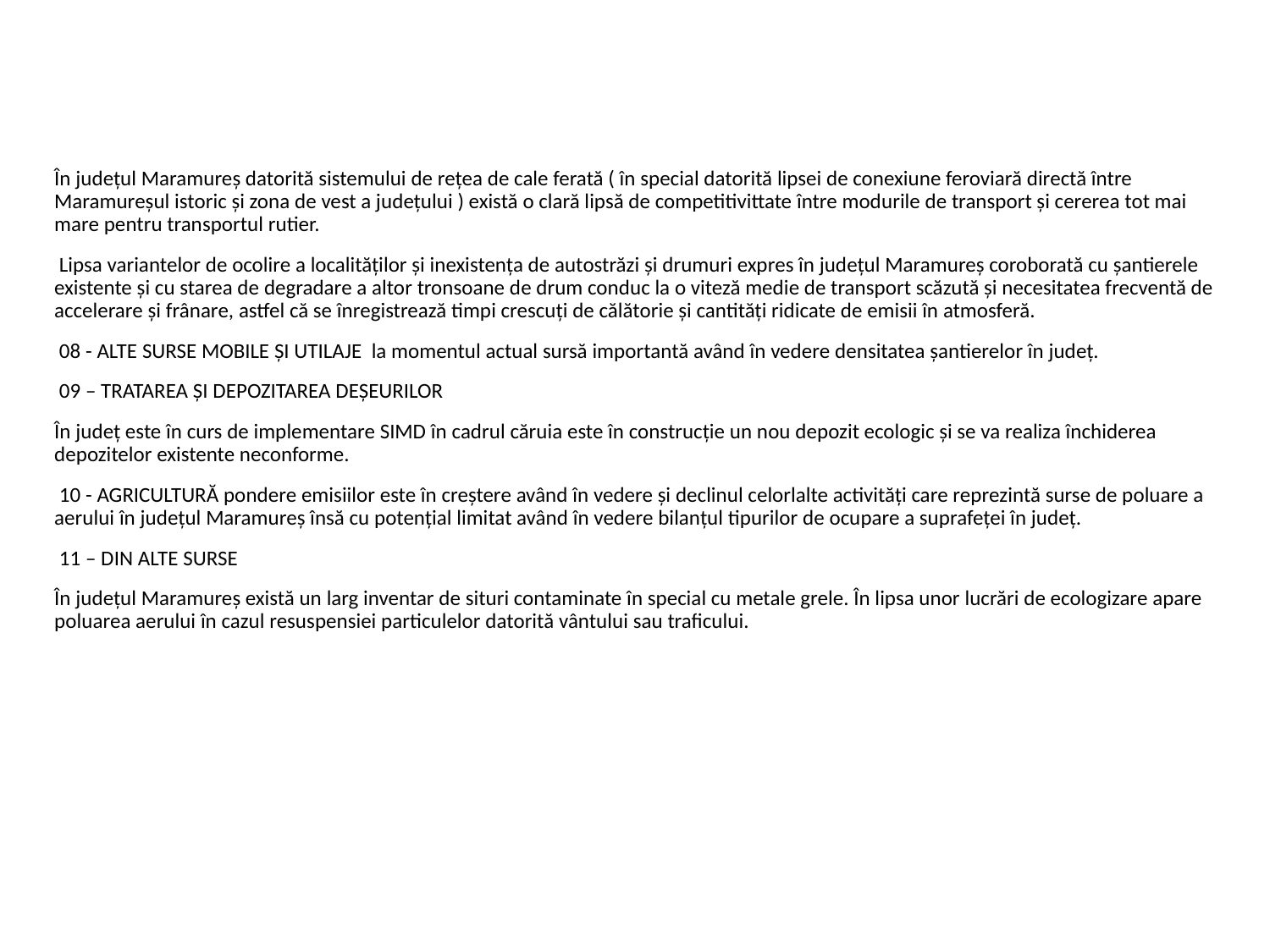

#

În județul Maramureș datorită sistemului de rețea de cale ferată ( în special datorită lipsei de conexiune feroviară directă între Maramureșul istoric și zona de vest a județului ) există o clară lipsă de competitivittate între modurile de transport și cererea tot mai mare pentru transportul rutier.
 Lipsa variantelor de ocolire a localităților și inexistența de autostrăzi și drumuri expres în județul Maramureș coroborată cu șantierele existente și cu starea de degradare a altor tronsoane de drum conduc la o viteză medie de transport scăzută și necesitatea frecventă de accelerare și frânare, astfel că se înregistrează timpi crescuți de călătorie și cantități ridicate de emisii în atmosferă.
 08 - ALTE SURSE MOBILE ŞI UTILAJE  la momentul actual sursă importantă având în vedere densitatea șantierelor în județ.
 09 – TRATAREA ŞI DEPOZITAREA DEŞEURILOR
În județ este în curs de implementare SIMD în cadrul căruia este în construcție un nou depozit ecologic și se va realiza închiderea depozitelor existente neconforme.
 10 - AGRICULTURĂ pondere emisiilor este în creștere având în vedere și declinul celorlalte activități care reprezintă surse de poluare a aerului în județul Maramureș însă cu potențial limitat având în vedere bilanțul tipurilor de ocupare a suprafeței în județ.
 11 – DIN ALTE SURSE
În județul Maramureș există un larg inventar de situri contaminate în special cu metale grele. În lipsa unor lucrări de ecologizare apare poluarea aerului în cazul resuspensiei particulelor datorită vântului sau traficului.